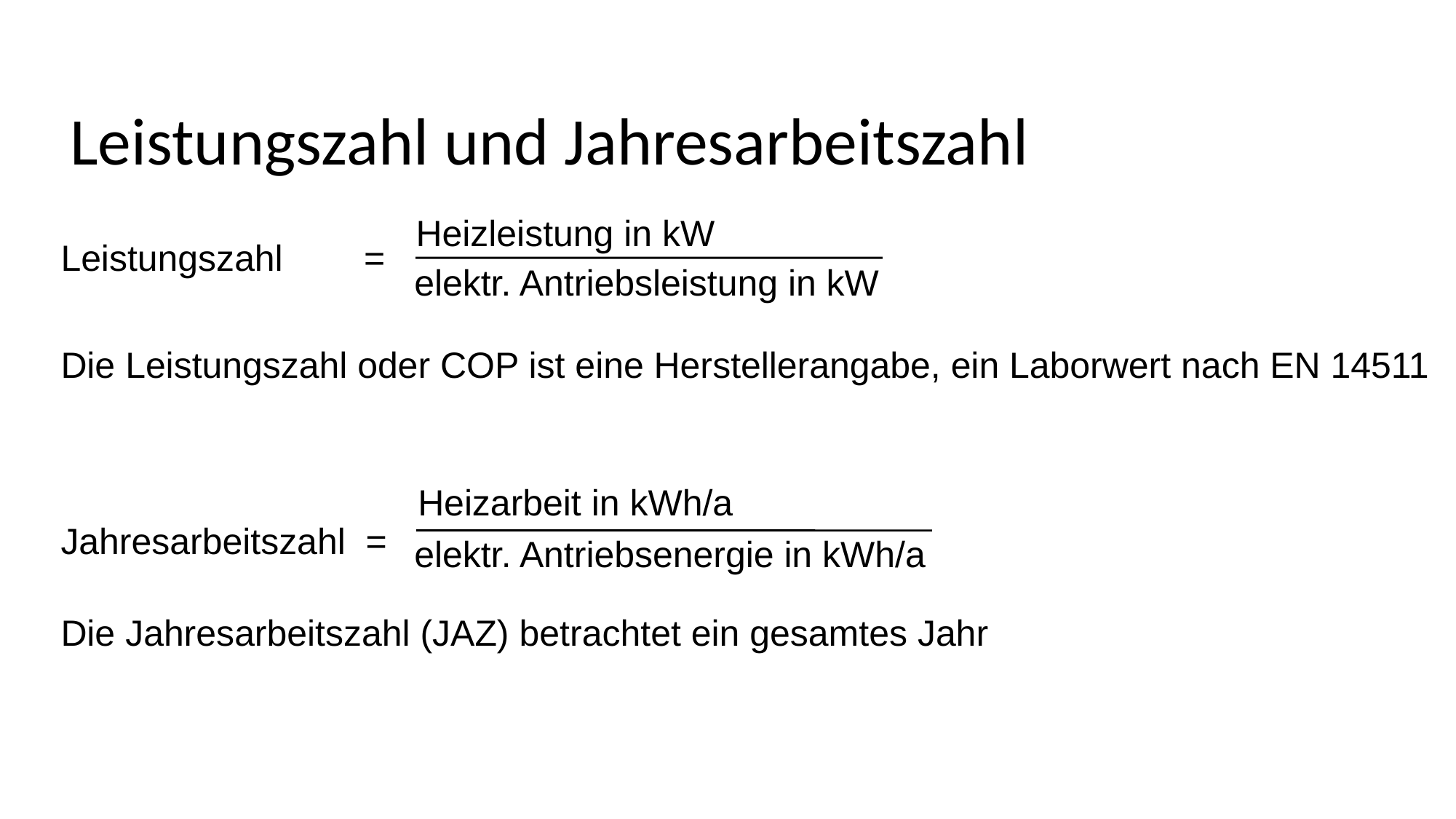

# Leistungszahl und Jahresarbeitszahl

Leistungszahl        =

Die Leistungszahl oder COP ist eine Herstellerangabe, ein Laborwert nach EN 14511

Jahresarbeitszahl  =

Die Jahresarbeitszahl (JAZ) betrachtet ein gesamtes Jahr
Heizleistung in kW

elektr. Antriebsleistung in kW
Heizarbeit in kWh/a

elektr. Antriebsenergie in kWh/a